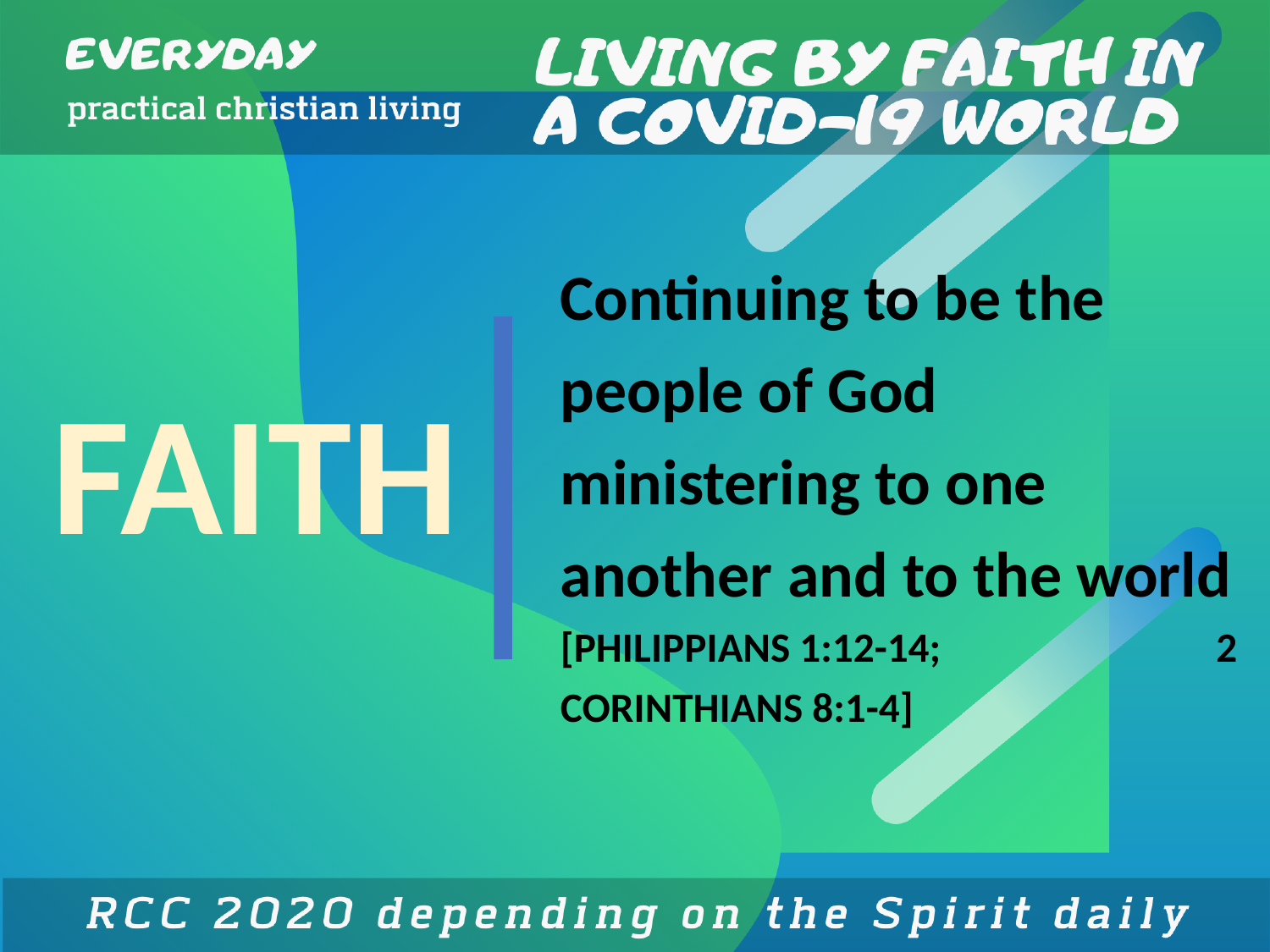

# FAITH
Continuing to be the people of God ministering to one another and to the world
[PHILIPPIANS 1:12-14;                             2 CORINTHIANS 8:1-4]